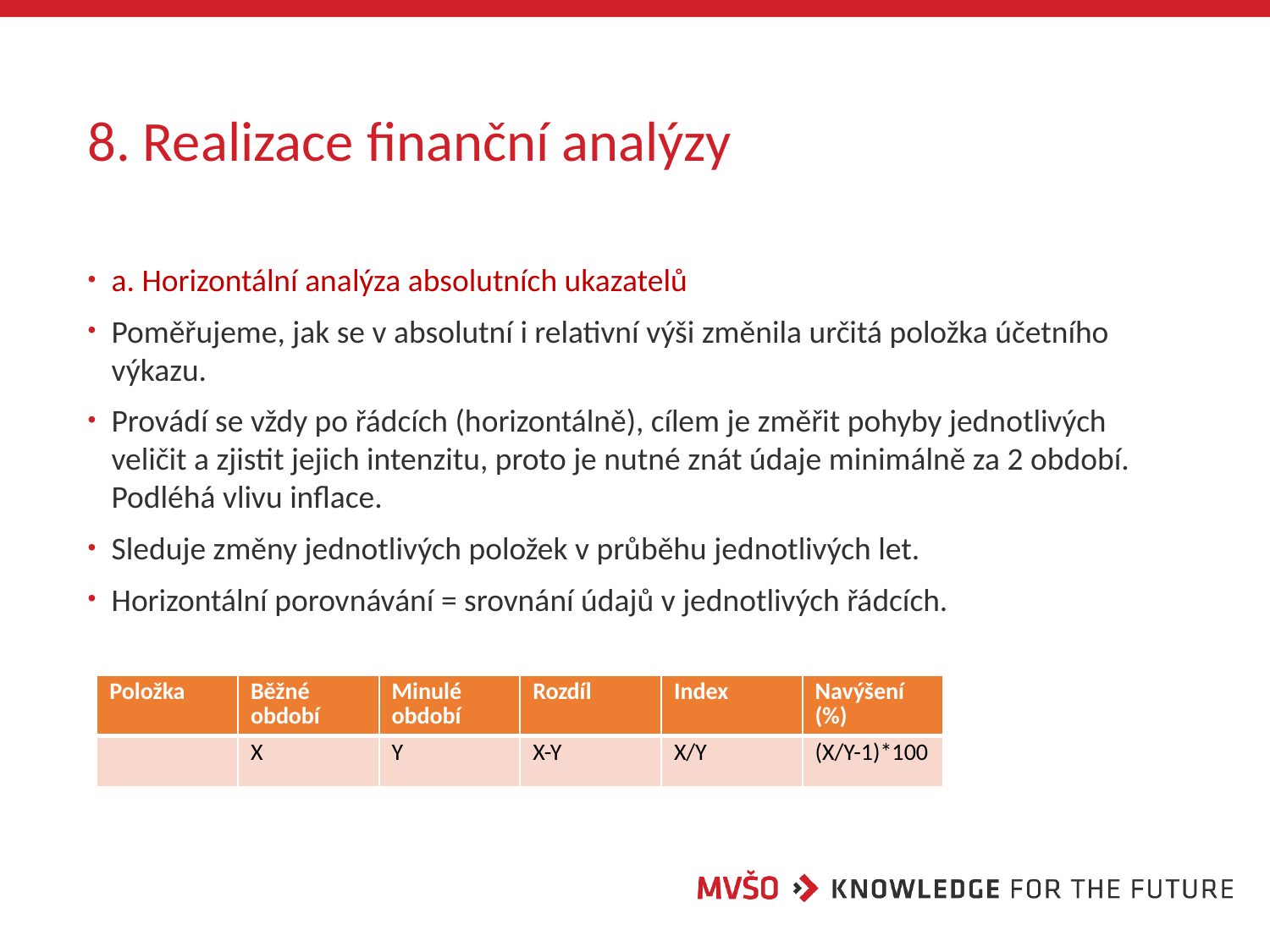

# 8. Realizace finanční analýzy
a. Horizontální analýza absolutních ukazatelů
Poměřujeme, jak se v absolutní i relativní výši změnila určitá položka účetního výkazu.
Provádí se vždy po řádcích (horizontálně), cílem je změřit pohyby jednotlivých veličit a zjistit jejich intenzitu, proto je nutné znát údaje minimálně za 2 období. Podléhá vlivu inflace.
Sleduje změny jednotlivých položek v průběhu jednotlivých let.
Horizontální porovnávání = srovnání údajů v jednotlivých řádcích.

| Položka | Běžné období | Minulé období | Rozdíl | Index | Navýšení (%) |
| --- | --- | --- | --- | --- | --- |
|  | X | Y | X-Y | X/Y | (X/Y-1)\*100 |